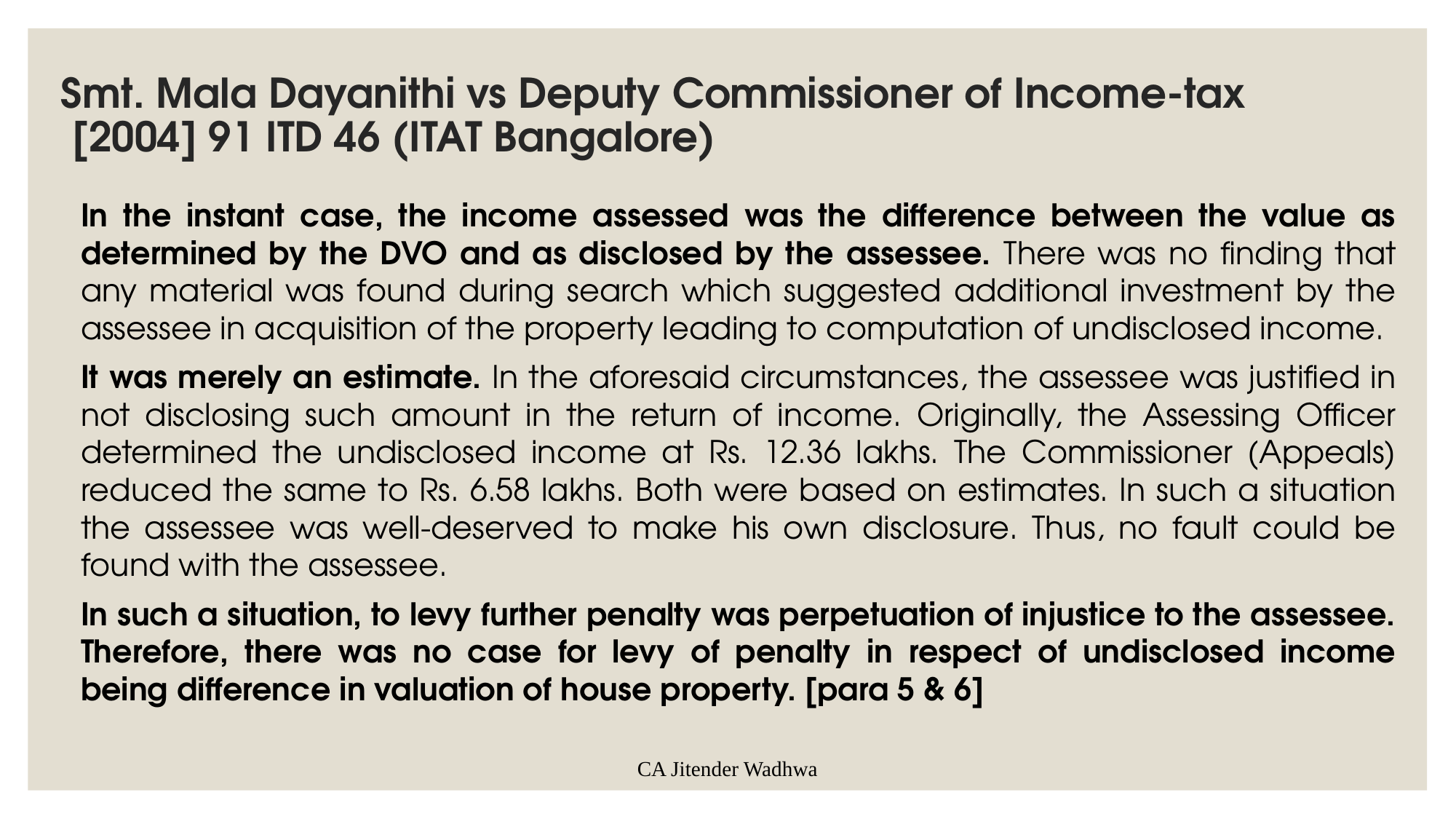

CA Jitender Wadhwa
# Smt. Mala Dayanithi vs Deputy Commissioner of Income-tax [2004] 91 ITD 46 (ITAT Bangalore)
In the instant case, the income assessed was the difference between the value as determined by the DVO and as disclosed by the assessee. There was no finding that any material was found during search which suggested additional investment by the assessee in acquisition of the property leading to computation of undisclosed income.
It was merely an estimate. In the aforesaid circumstances, the assessee was justified in not disclosing such amount in the return of income. Originally, the Assessing Officer determined the undisclosed income at Rs. 12.36 lakhs. The Commissioner (Appeals) reduced the same to Rs. 6.58 lakhs. Both were based on estimates. In such a situation the assessee was well-deserved to make his own disclosure. Thus, no fault could be found with the assessee.
In such a situation, to levy further penalty was perpetuation of injustice to the assessee. Therefore, there was no case for levy of penalty in respect of undisclosed income being difference in valuation of house property. [para 5 & 6]